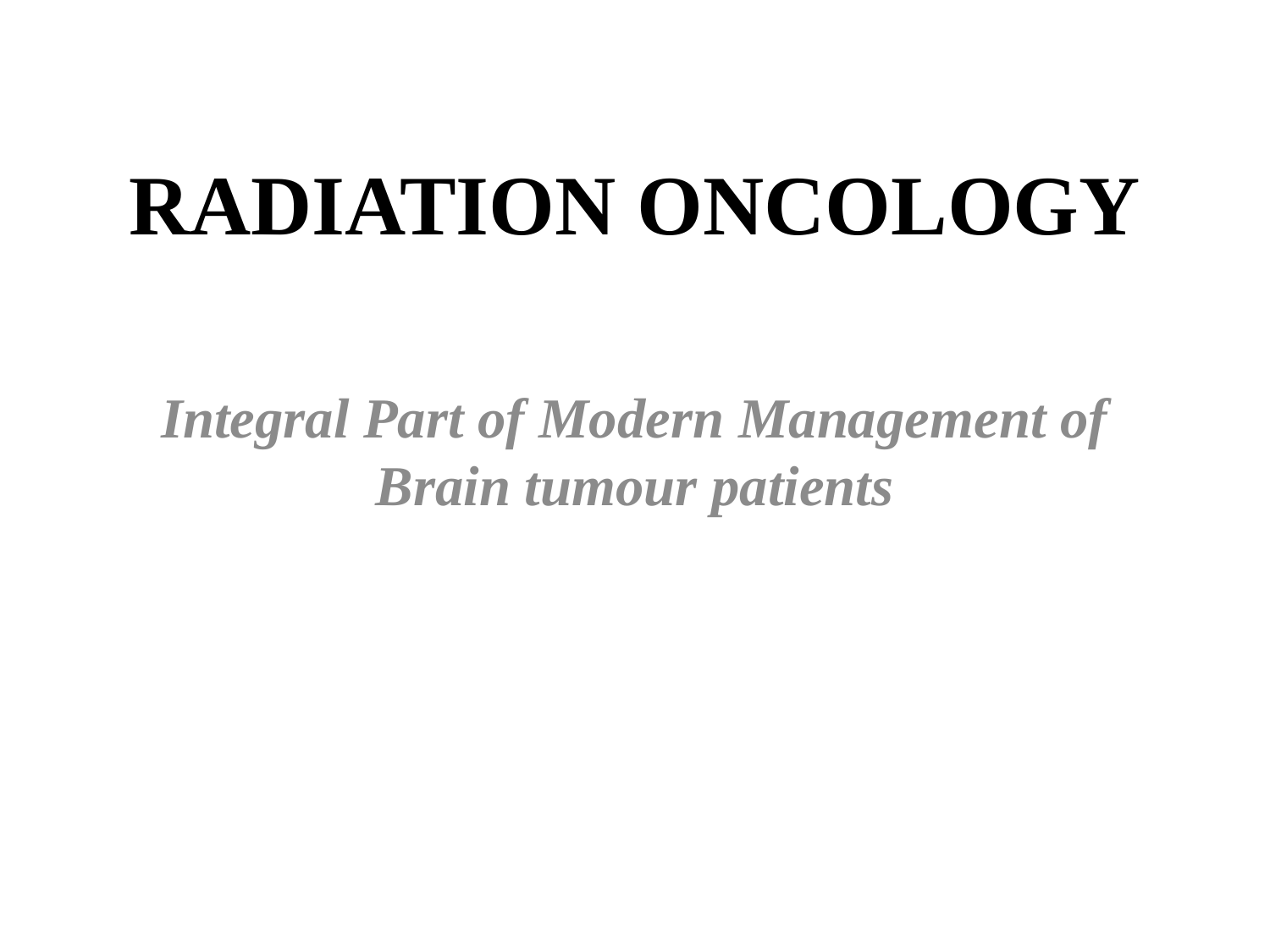

# RADIATION ONCOLOGY

Integral Part of Modern Management of Brain tumour patients